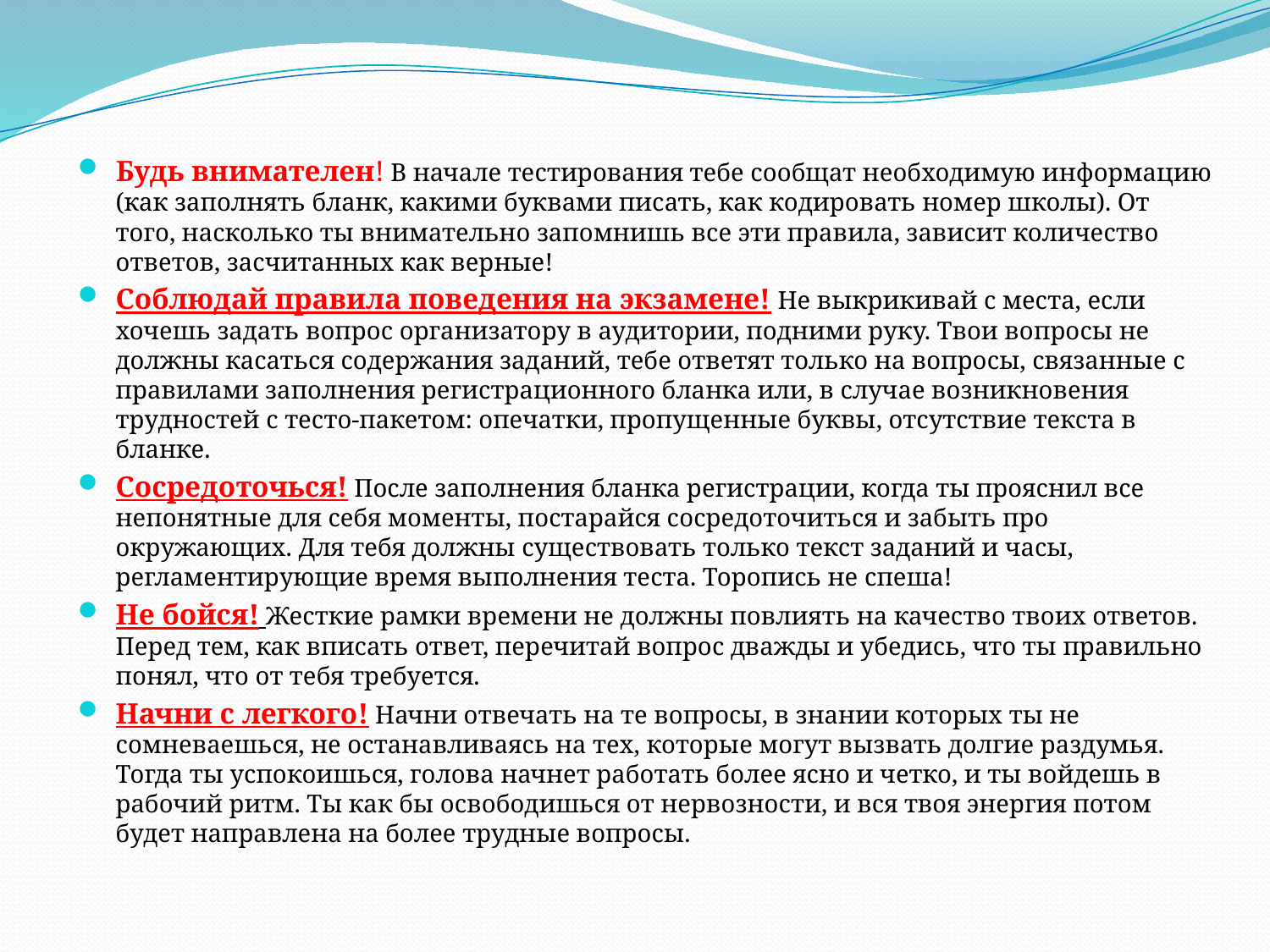

Будь внимателен! В начале тестирования тебе сообщат необходимую информацию (как заполнять бланк, какими буквами писать, как кодировать номер школы). От того, насколько ты внимательно запомнишь все эти правила, зависит количество ответов, засчитанных как верные!
Соблюдай правила поведения на экзамене! Не выкрикивай с места, если хочешь задать вопрос организатору в аудитории, подними руку. Твои вопросы не должны касаться содержания заданий, тебе ответят только на вопросы, связанные с правилами заполнения регистрационного бланка или, в случае возникновения трудностей с тесто-пакетом: опечатки, пропущенные буквы, отсутствие текста в бланке.
Сосредоточься! После заполнения бланка регистрации, когда ты прояснил все непонятные для себя моменты, постарайся сосредоточиться и забыть про окружающих. Для тебя должны существовать только текст заданий и часы, регламентирующие время выполнения теста. Торопись не спеша!
Не бойся! Жесткие рамки времени не должны повлиять на качество твоих ответов. Перед тем, как вписать ответ, перечитай вопрос дважды и убедись, что ты правильно понял, что от тебя требуется.
Начни с легкого! Начни отвечать на те вопросы, в знании которых ты не сомневаешься, не останавливаясь на тех, которые могут вызвать долгие раздумья. Тогда ты успокоишься, голова начнет работать более ясно и четко, и ты войдешь в рабочий ритм. Ты как бы освободишься от нервозности, и вся твоя энергия потом будет направлена на более трудные вопросы.